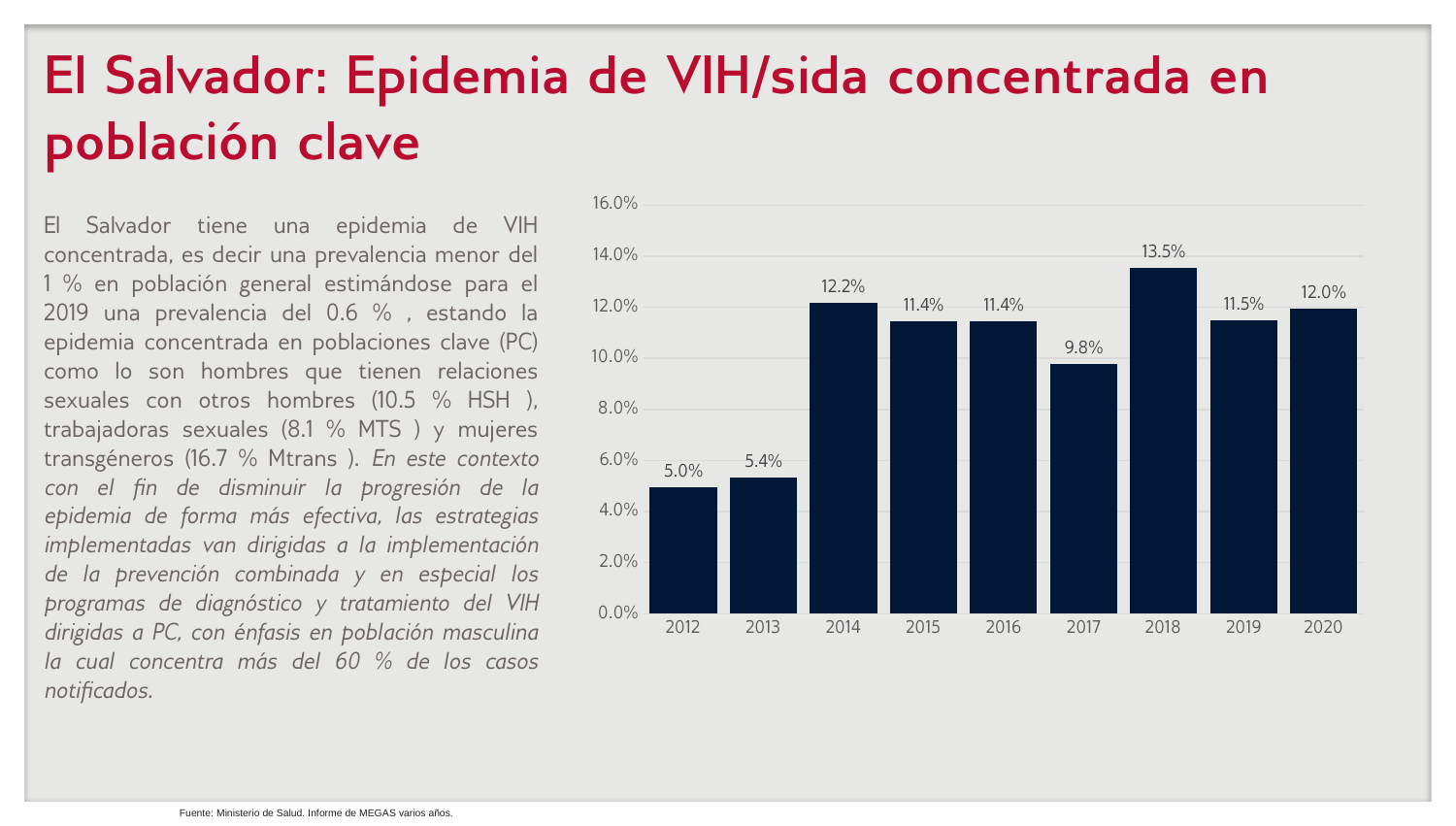

# El Salvador: Epidemia de VIH/sida concentrada en población clave

### Chart

| Category |  |
|---|---|
| 2012 | 0.04961583884083395 |
| 2013 | 0.053511999809219356 |
| 2014 | 0.12162702778687672 |
| 2015 | 0.11440675927875116 |
| 2016 | 0.11433206665530822 |
| 2017 | 0.0977237691281817 |
| 2018 | 0.13522298401954233 |
| 2019 | 0.11497538667657792 |
| 2020 | 0.1195030506851408 |
El Salvador tiene una epidemia de VIH concentrada, es decir una prevalencia menor del 1 % en población general estimándose para el 2019 una prevalencia del 0.6 % , estando la epidemia concentrada en poblaciones clave (PC) como lo son hombres que tienen relaciones sexuales con otros hombres (10.5 % HSH ), trabajadoras sexuales (8.1 % MTS ) y mujeres transgéneros (16.7 % Mtrans ). En este contexto con el fin de disminuir la progresión de la epidemia de forma más efectiva, las estrategias implementadas van dirigidas a la implementación de la prevención combinada y en especial los programas de diagnóstico y tratamiento del VIH dirigidas a PC, con énfasis en población masculina la cual concentra más del 60 % de los casos notificados.
Fuente: Ministerio de Salud. Informe de MEGAS varios años.